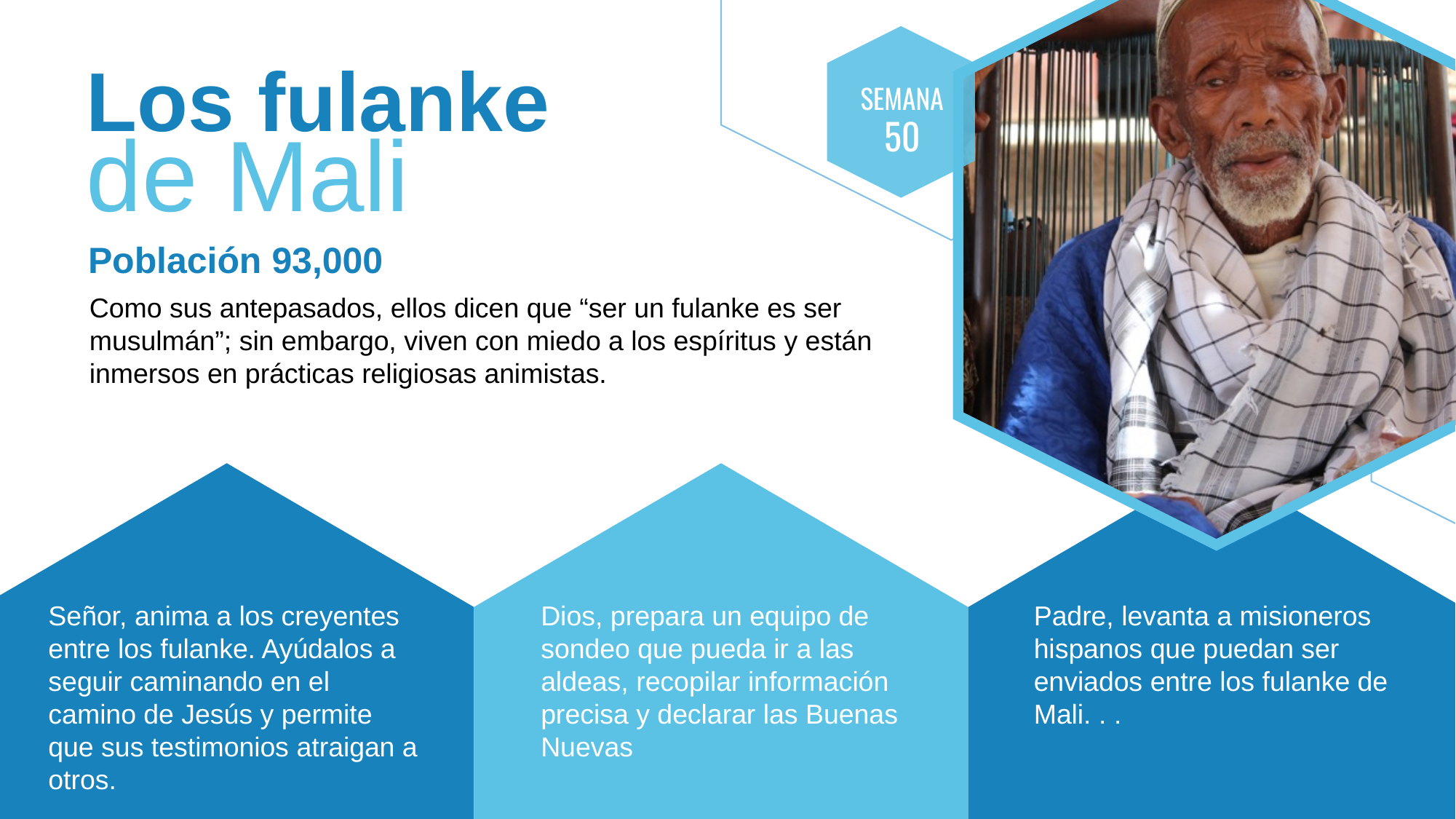

Los fulanke
de Mali
SEMANA
50

Población 93,000
Como sus antepasados, ellos dicen que “ser un fulanke es ser musulmán”; sin embargo, viven con miedo a los espíritus y están inmersos en prácticas religiosas animistas.

Señor, anima a los creyentes entre los fulanke. Ayúdalos a seguir caminando en el camino de Jesús y permite que sus testimonios atraigan a otros.
Dios, prepara un equipo de sondeo que pueda ir a las aldeas, recopilar información precisa y declarar las Buenas Nuevas
Padre, levanta a misioneros hispanos que puedan ser enviados entre los fulanke de Mali. . .